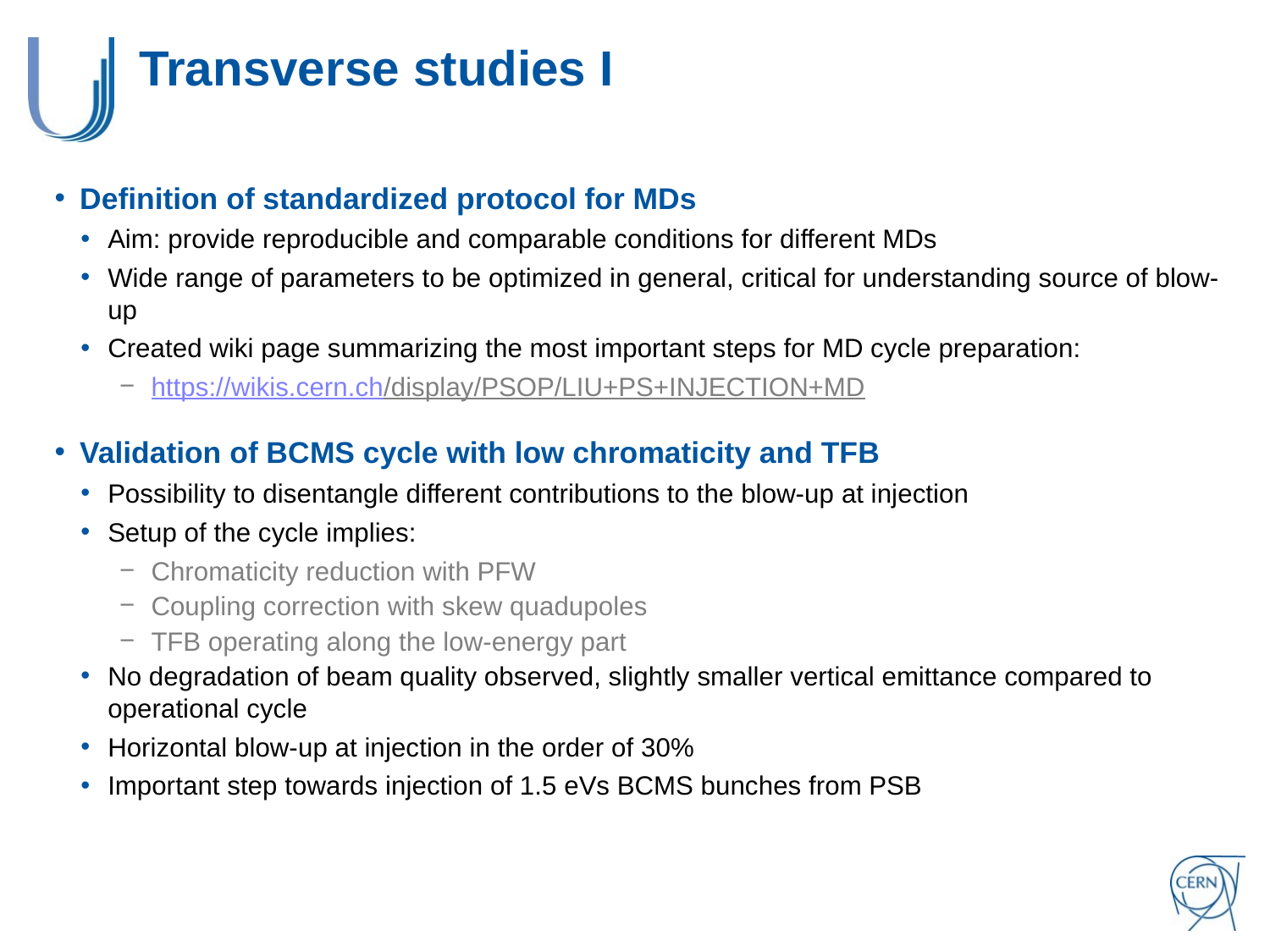

# Transverse studies I
Definition of standardized protocol for MDs
Aim: provide reproducible and comparable conditions for different MDs
Wide range of parameters to be optimized in general, critical for understanding source of blow-up
Created wiki page summarizing the most important steps for MD cycle preparation:
https://wikis.cern.ch/display/PSOP/LIU+PS+INJECTION+MD
Validation of BCMS cycle with low chromaticity and TFB
Possibility to disentangle different contributions to the blow-up at injection
Setup of the cycle implies:
Chromaticity reduction with PFW
Coupling correction with skew quadupoles
TFB operating along the low-energy part
No degradation of beam quality observed, slightly smaller vertical emittance compared to operational cycle
Horizontal blow-up at injection in the order of 30%
Important step towards injection of 1.5 eVs BCMS bunches from PSB